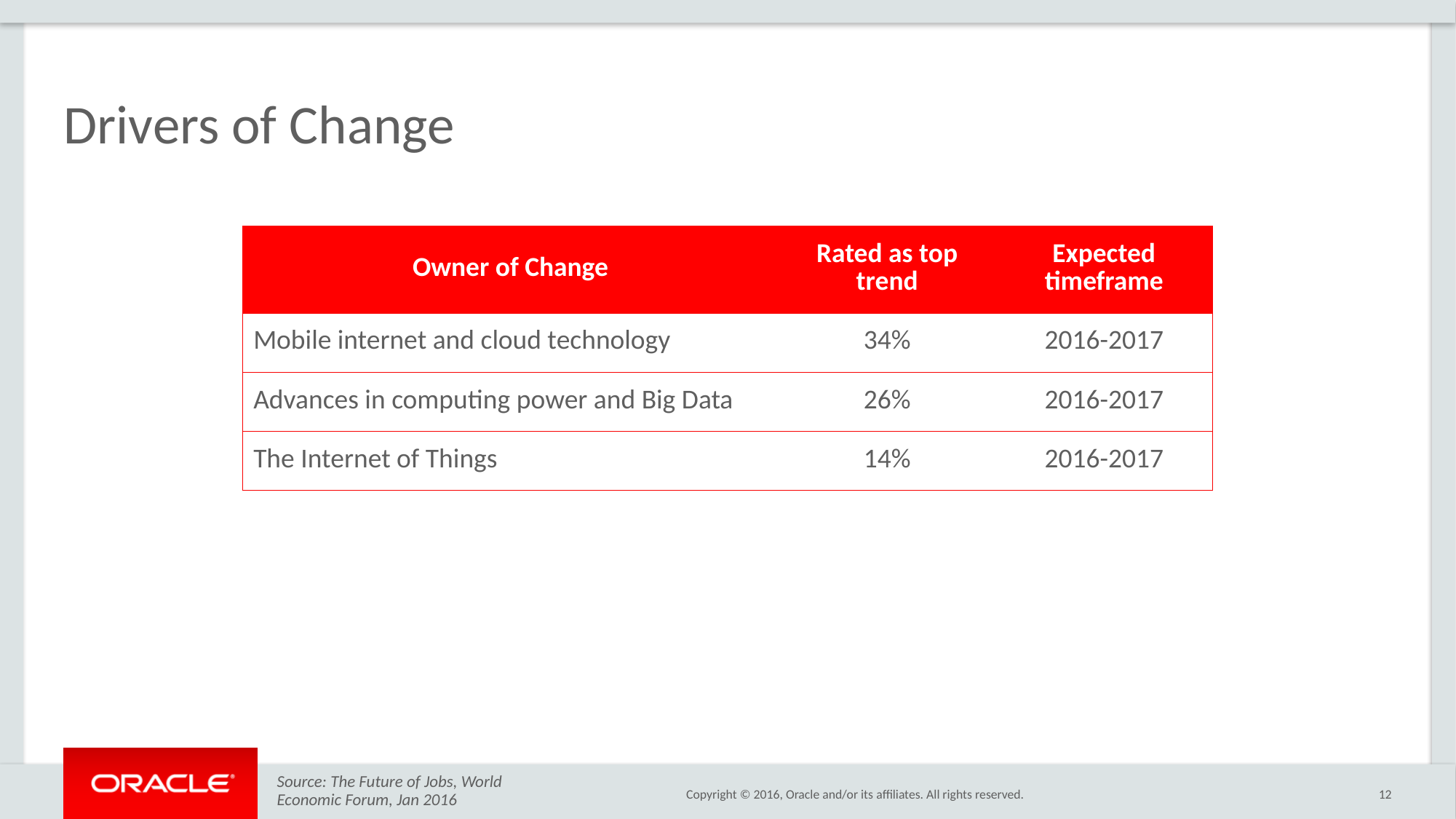

# Drivers of Change
| Owner of Change | Rated as top trend | Expected timeframe |
| --- | --- | --- |
| Mobile internet and cloud technology | 34% | 2016-2017 |
| Advances in computing power and Big Data | 26% | 2016-2017 |
| The Internet of Things | 14% | 2016-2017 |
Source: The Future of Jobs, World
Economic Forum, Jan 2016
12